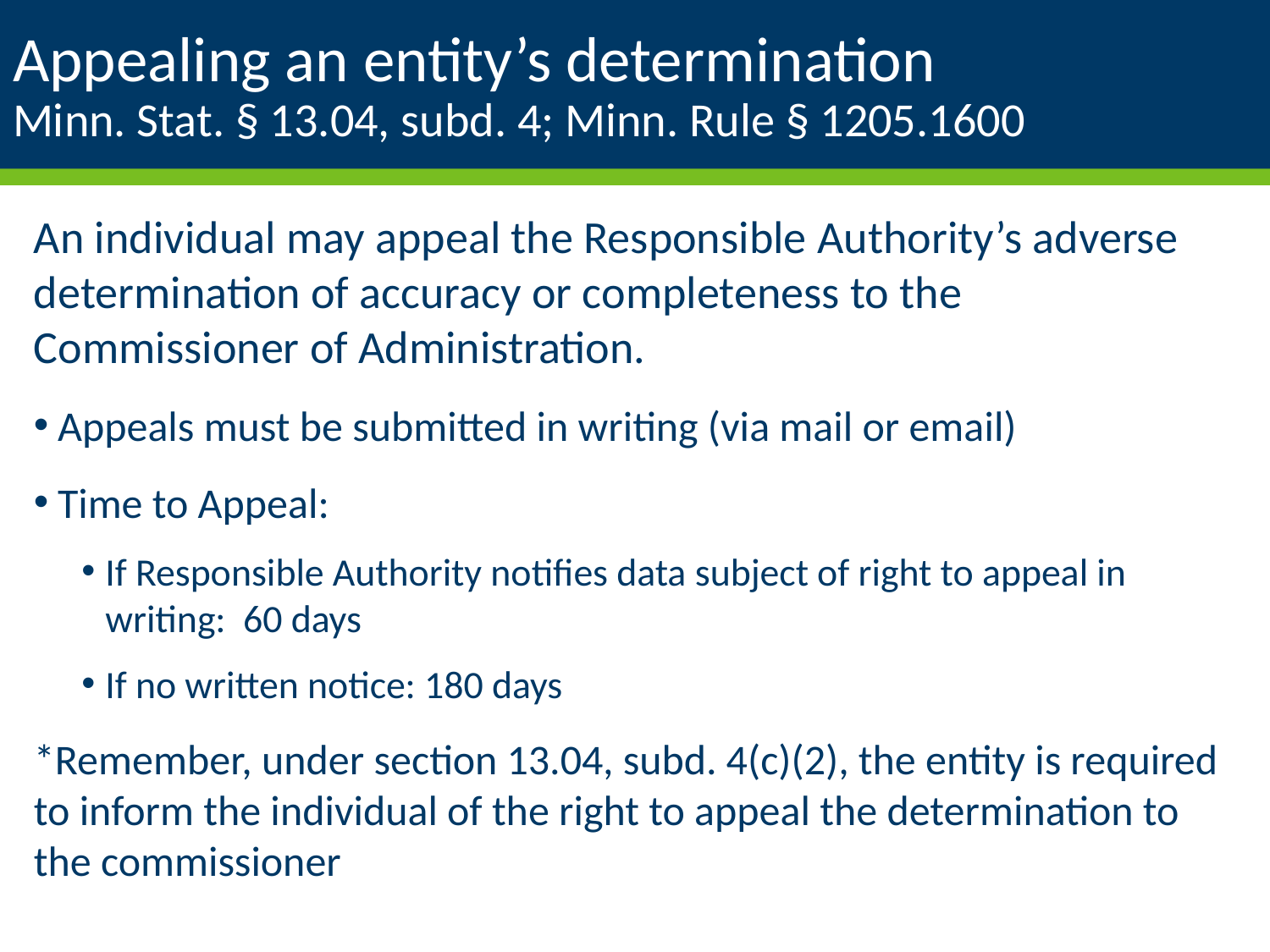

# Appealing an entity’s determination Minn. Stat. § 13.04, subd. 4; Minn. Rule § 1205.1600
An individual may appeal the Responsible Authority’s adverse determination of accuracy or completeness to the Commissioner of Administration.
Appeals must be submitted in writing (via mail or email)
Time to Appeal:
If Responsible Authority notifies data subject of right to appeal in writing:  60 days
If no written notice: 180 days
*Remember, under section 13.04, subd. 4(c)(2), the entity is required to inform the individual of the right to appeal the determination to the commissioner